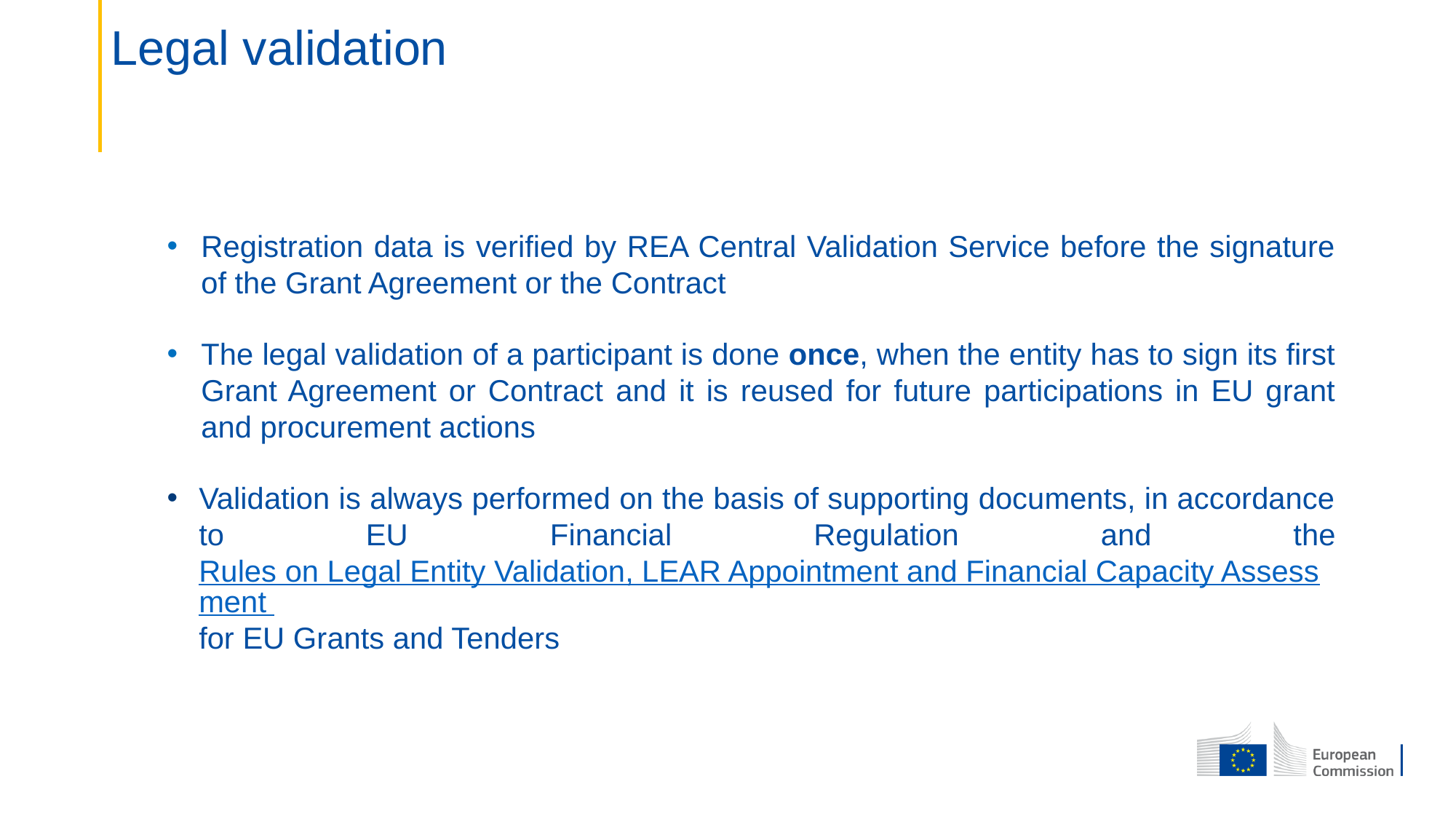

# Legal validation

Registration data is verified by REA Central Validation Service before the signature of the Grant Agreement or the Contract
The legal validation of a participant is done once, when the entity has to sign its first Grant Agreement or Contract and it is reused for future participations in EU grant and procurement actions
Validation is always performed on the basis of supporting documents, in accordance to EU Financial Regulation and the Rules on Legal Entity Validation, LEAR Appointment and Financial Capacity Assessment for EU Grants and Tenders